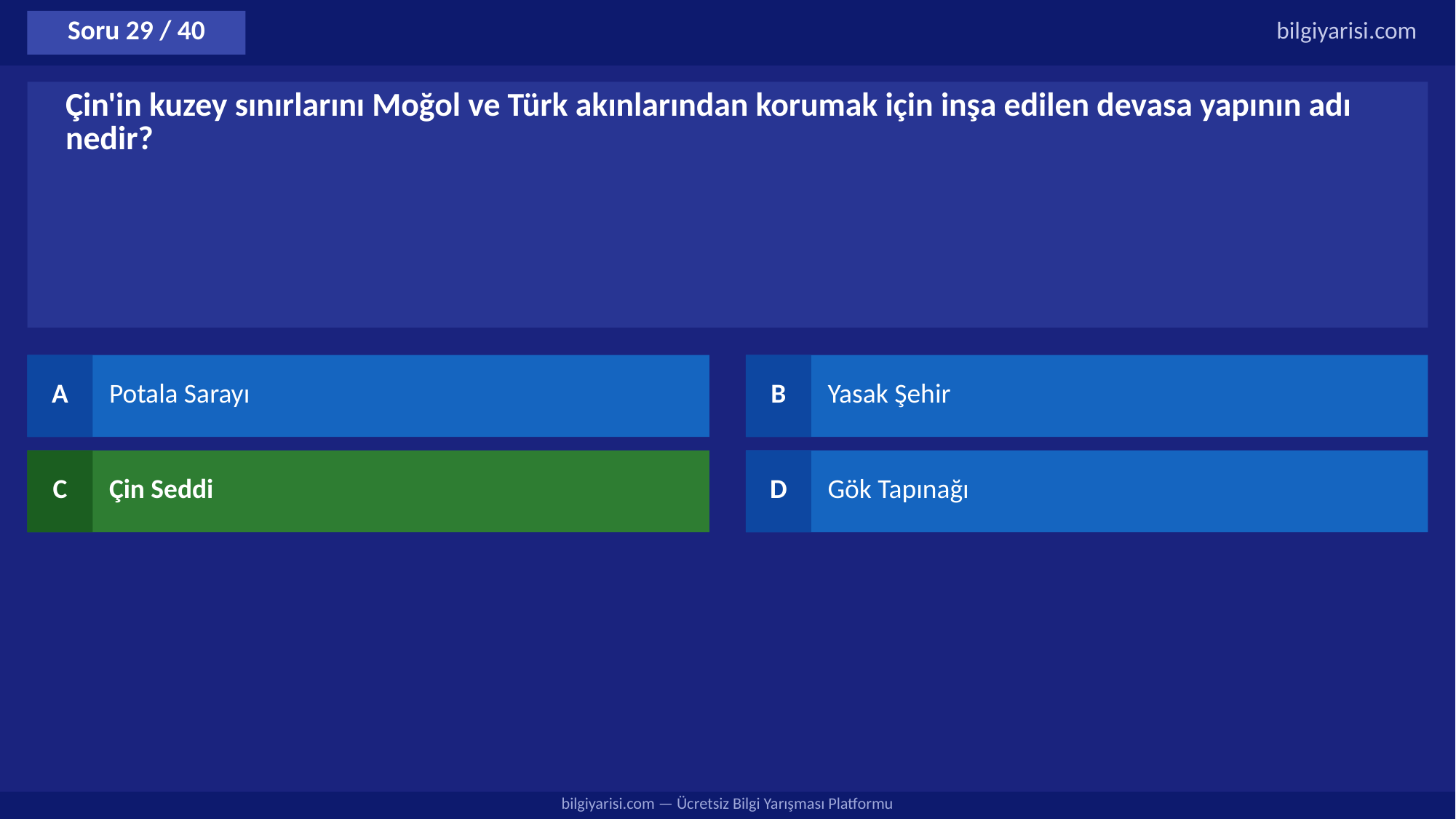

Soru 29 / 40
bilgiyarisi.com

Çin'in kuzey sınırlarını Moğol ve Türk akınlarından korumak için inşa edilen devasa yapının adı nedir?

A
Potala Sarayı

B
Yasak Şehir

C
Çin Seddi

D
Gök Tapınağı
bilgiyarisi.com — Ücretsiz Bilgi Yarışması Platformu